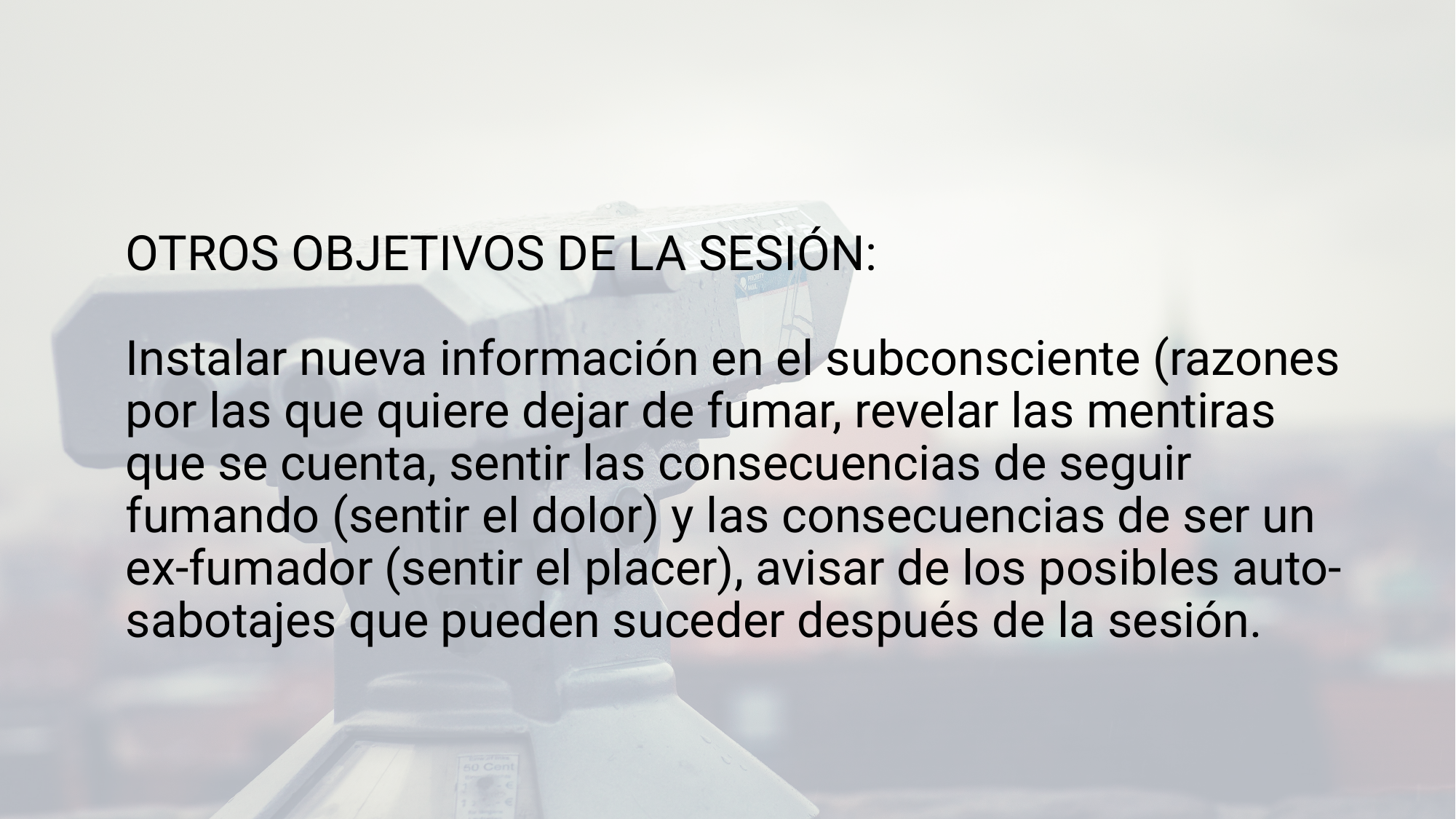

# OTROS OBJETIVOS DE LA SESIÓN: Instalar nueva información en el subconsciente (razones por las que quiere dejar de fumar, revelar las mentiras que se cuenta, sentir las consecuencias de seguir fumando (sentir el dolor) y las consecuencias de ser un ex-fumador (sentir el placer), avisar de los posibles auto-sabotajes que pueden suceder después de la sesión.